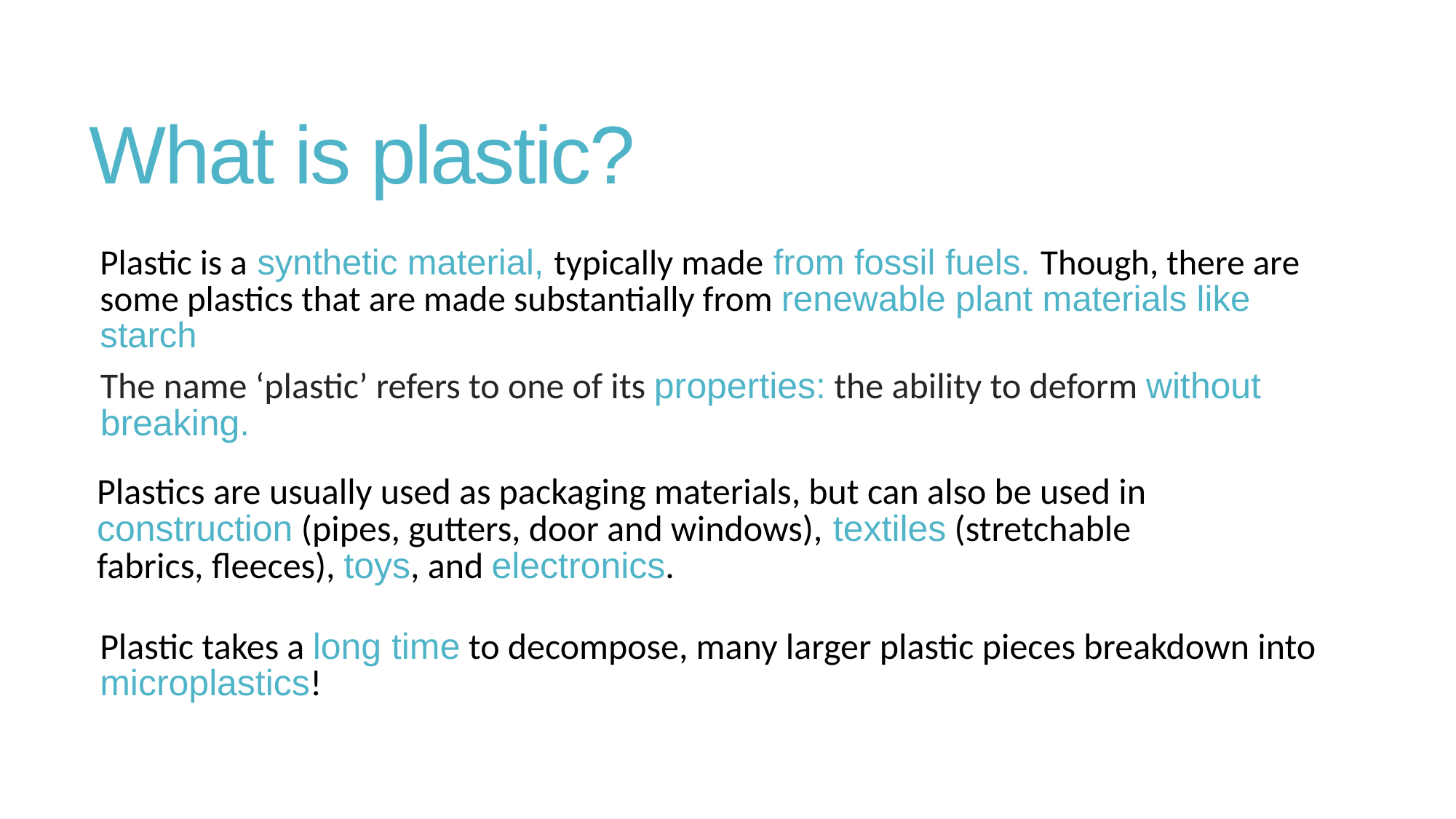

# What is plastic?
Plastic is a synthetic material, typically made from fossil fuels. Though, there are some plastics that are made substantially from renewable plant materials like starch
The name ‘plastic’ refers to one of its properties: the ability to deform without breaking.
Plastics are usually used as packaging materials, but can also be used in construction (pipes, gutters, door and windows), textiles (stretchable fabrics, fleeces), toys, and electronics.
Plastic takes a long time to decompose, many larger plastic pieces breakdown into microplastics!